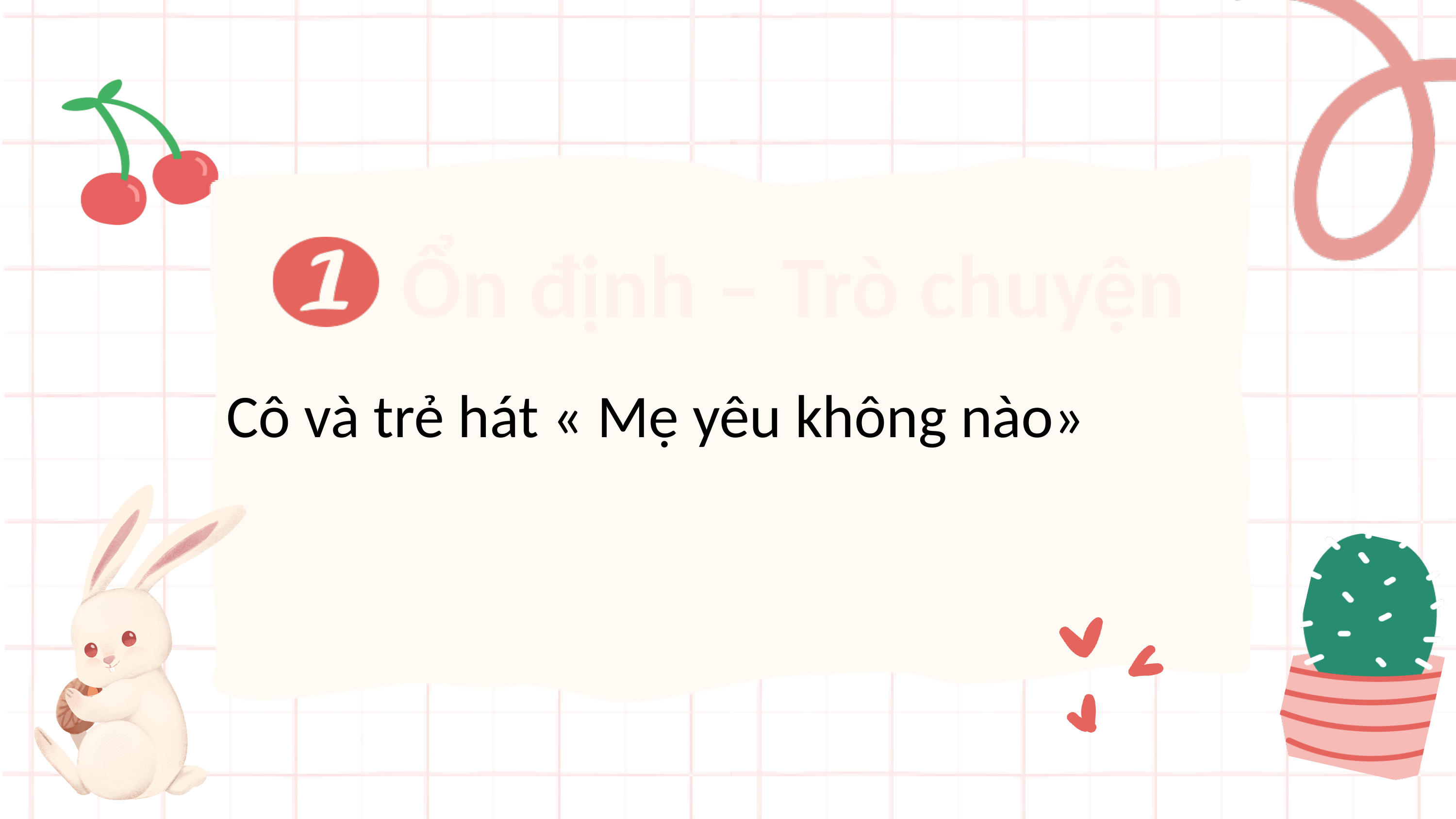

Ổn định – Trò chuyện

Cô và trẻ hát « Mẹ yêu không nào»